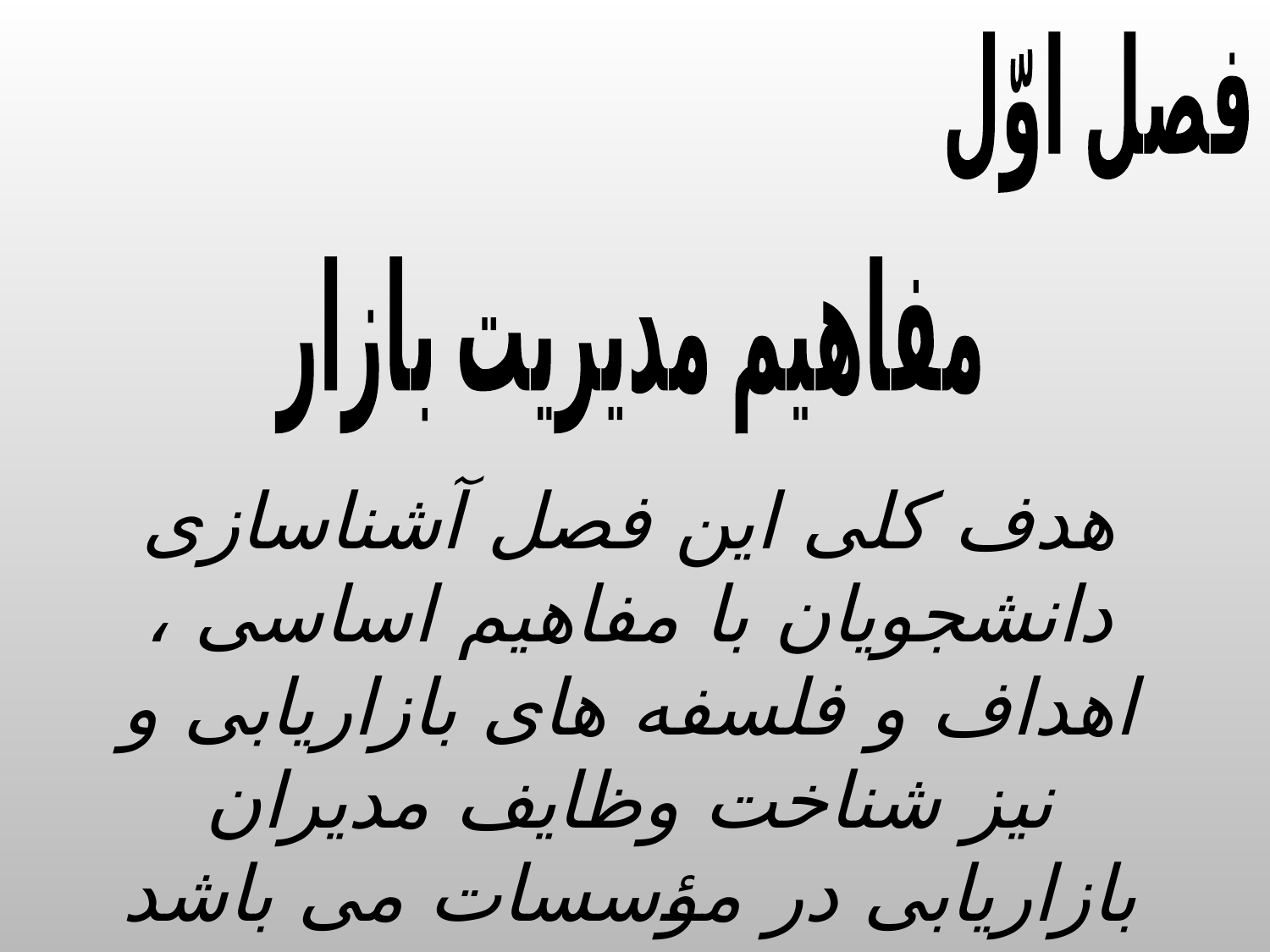

فصل اوّل
مفاهیم مدیریت بازار
هدف کلی این فصل آشناسازی دانشجویان با مفاهیم اساسی ، اهداف و فلسفه های بازاریابی و نیز شناخت وظایف مدیران بازاریابی در مؤسسات می باشد